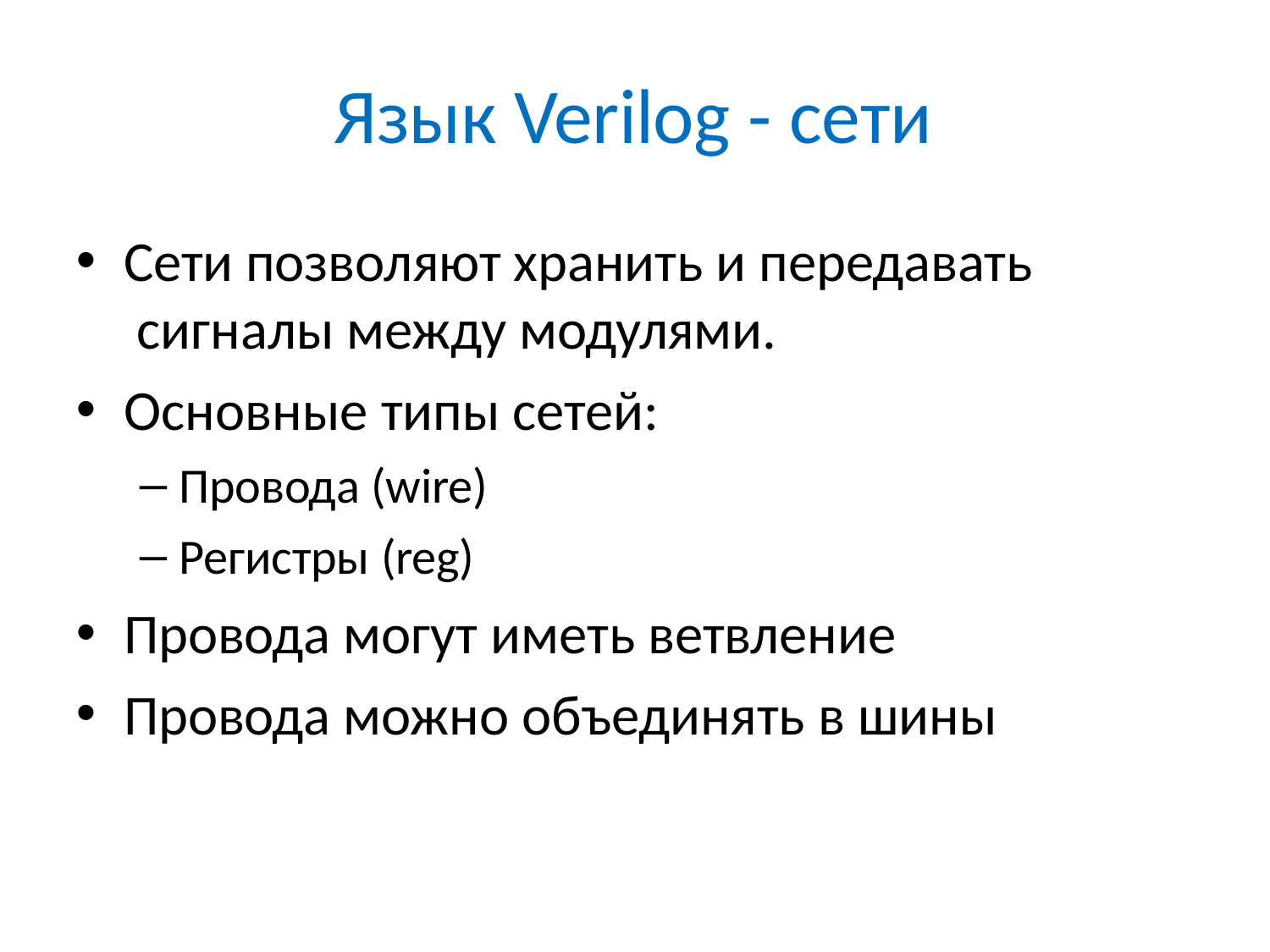

# Язык Verilog - сети
Сети позволяют хранить и передавать  сигналы между модулями.
Основные типы сетей:
Провода (wire)
Регистры (reg)
Провода могут иметь ветвление
Провода можно объединять в шины